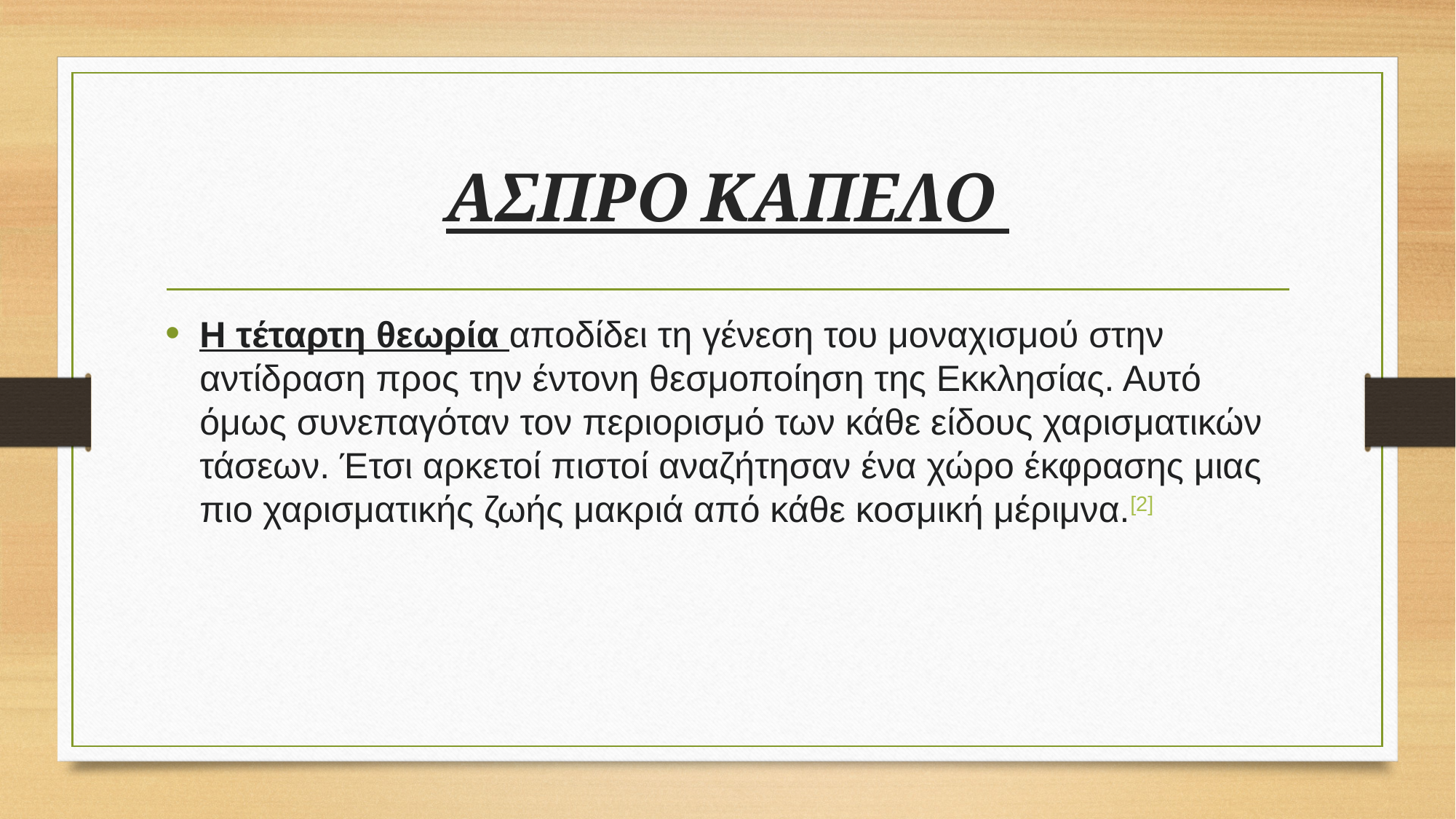

# ΑΣΠΡΟ ΚΑΠΕΛΟ
Η τέταρτη θεωρία αποδίδει τη γένεση του μοναχισμού στην αντίδραση προς την έντονη θεσμοποίηση της Εκκλησίας. Αυτό όμως συνεπαγόταν τον περιορισμό των κάθε είδους χαρισματικών τάσεων. Έτσι αρκετοί πιστοί αναζήτησαν ένα χώρο έκφρασης μιας πιο χαρισματικής ζωής μακριά από κάθε κοσμική μέριμνα.[2]